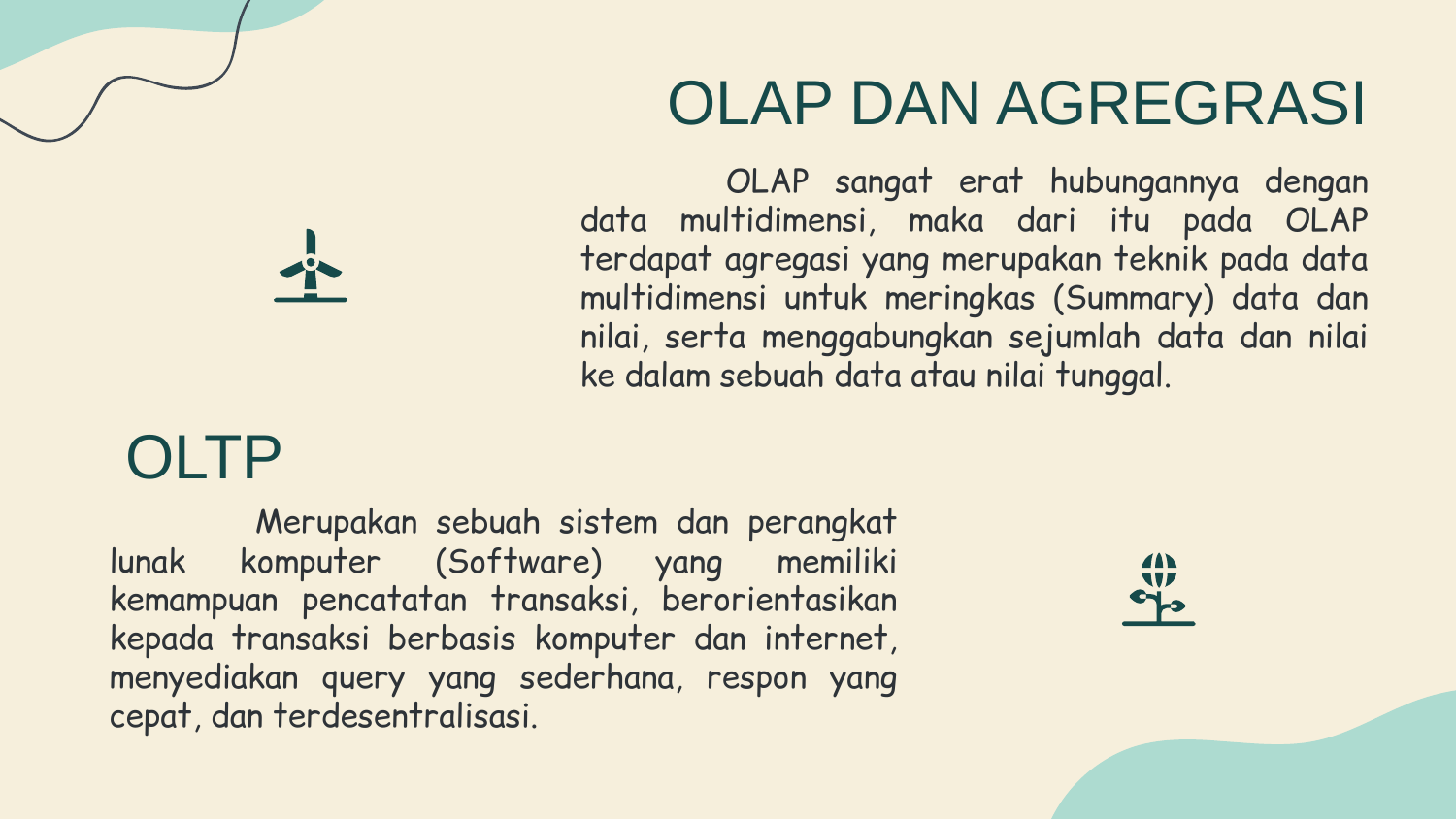

# OLAP DAN AGREGRASI
	OLAP sangat erat hubungannya dengan data multidimensi, maka dari itu pada OLAP terdapat agregasi yang merupakan teknik pada data multidimensi untuk meringkas (Summary) data dan nilai, serta menggabungkan sejumlah data dan nilai ke dalam sebuah data atau nilai tunggal.

OLTP

	Merupakan sebuah sistem dan perangkat lunak komputer (Software) yang memiliki kemampuan pencatatan transaksi, berorientasikan kepada transaksi berbasis komputer dan internet, menyediakan query yang sederhana, respon yang cepat, dan terdesentralisasi.